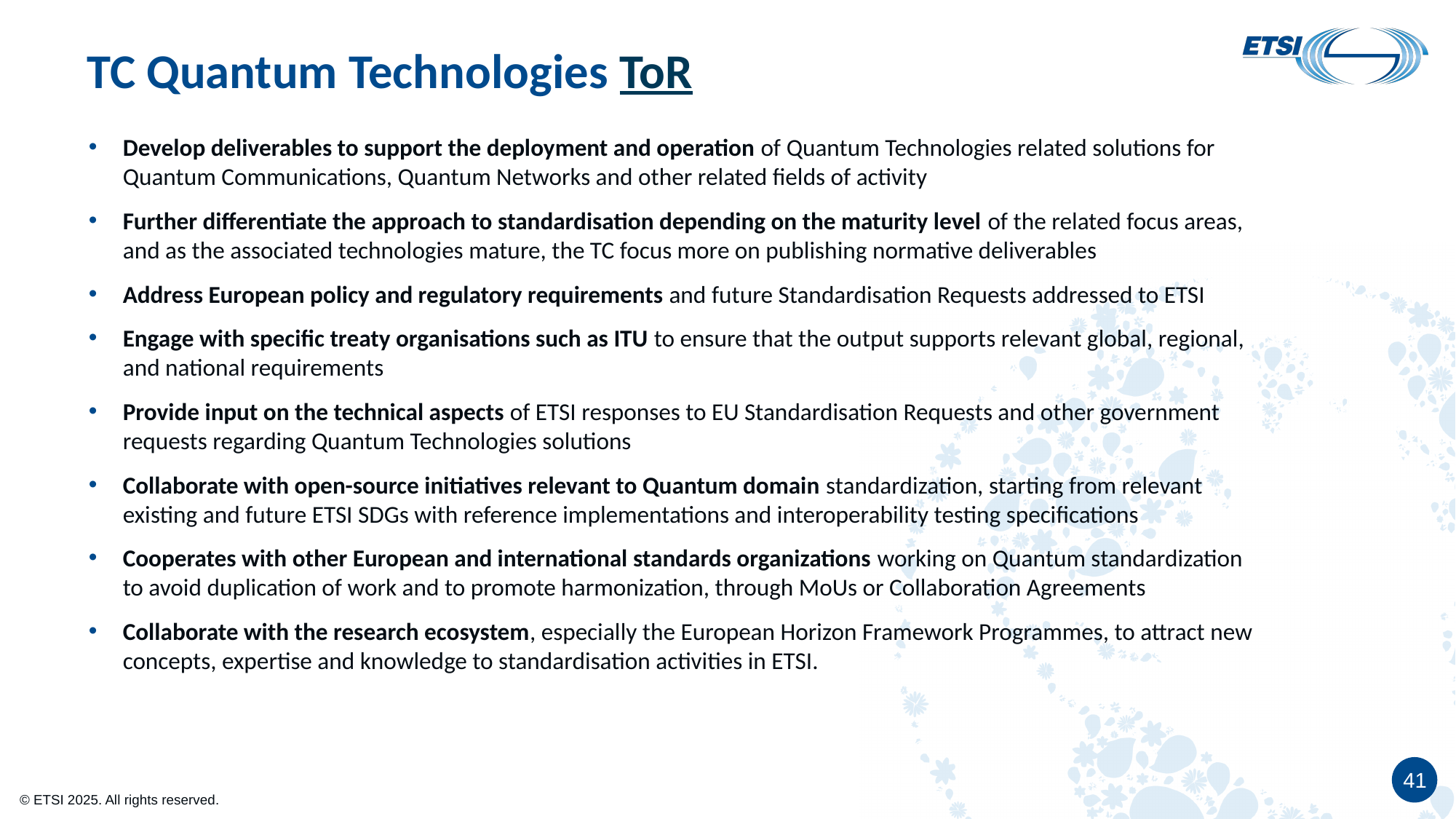

# TC Quantum Technologies ToR
Develop deliverables to support the deployment and operation of Quantum Technologies related solutions for Quantum Communications, Quantum Networks and other related fields of activity
Further differentiate the approach to standardisation depending on the maturity level of the related focus areas, and as the associated technologies mature, the TC focus more on publishing normative deliverables
Address European policy and regulatory requirements and future Standardisation Requests addressed to ETSI
Engage with specific treaty organisations such as ITU to ensure that the output supports relevant global, regional, and national requirements
Provide input on the technical aspects of ETSI responses to EU Standardisation Requests and other government requests regarding Quantum Technologies solutions
Collaborate with open-source initiatives relevant to Quantum domain standardization, starting from relevant existing and future ETSI SDGs with reference implementations and interoperability testing specifications
Cooperates with other European and international standards organizations working on Quantum standardization to avoid duplication of work and to promote harmonization, through MoUs or Collaboration Agreements
Collaborate with the research ecosystem, especially the European Horizon Framework Programmes, to attract new concepts, expertise and knowledge to standardisation activities in ETSI.
41